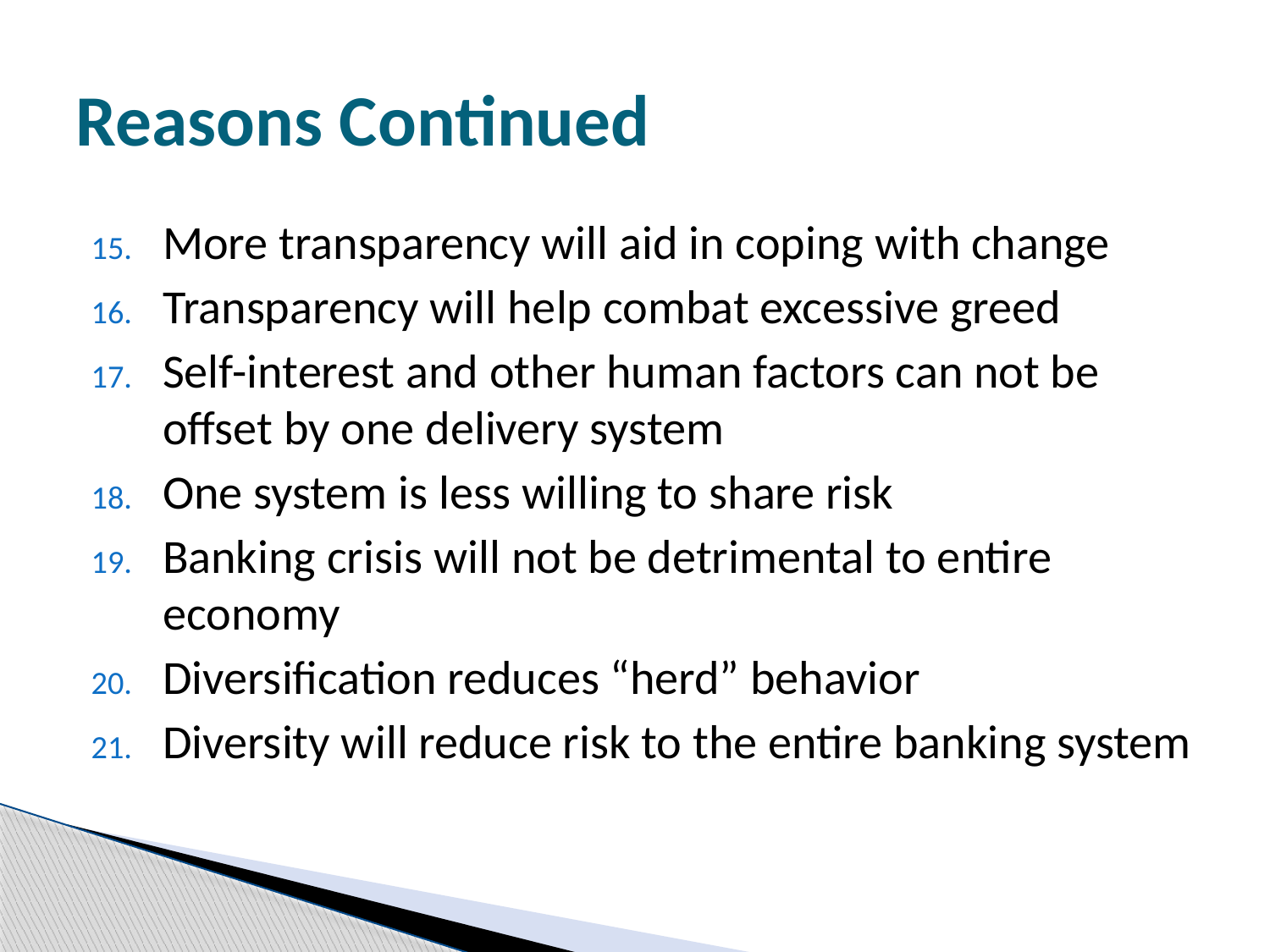

# Reasons Continued
More transparency will aid in coping with change
Transparency will help combat excessive greed
Self-interest and other human factors can not be offset by one delivery system
One system is less willing to share risk
Banking crisis will not be detrimental to entire economy
Diversification reduces “herd” behavior
Diversity will reduce risk to the entire banking system